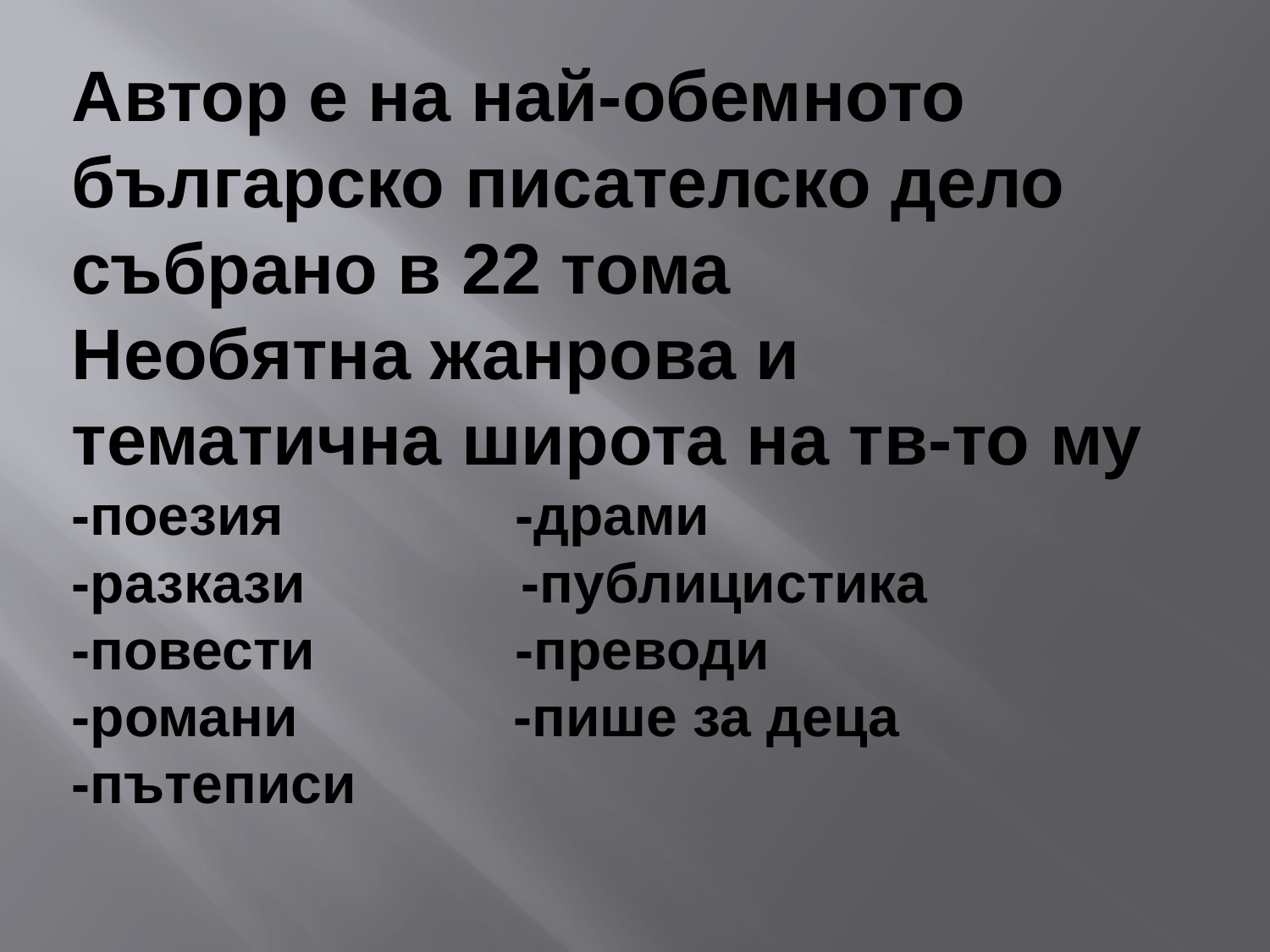

# Автор е на най-обемното българско писателско дело събрано в 22 тома Необятна жанрова и тематична широта на тв-то му -поезия               -драми -разкази              -публицистика -повести             -преводи -романи              -пише за деца -пътеписи